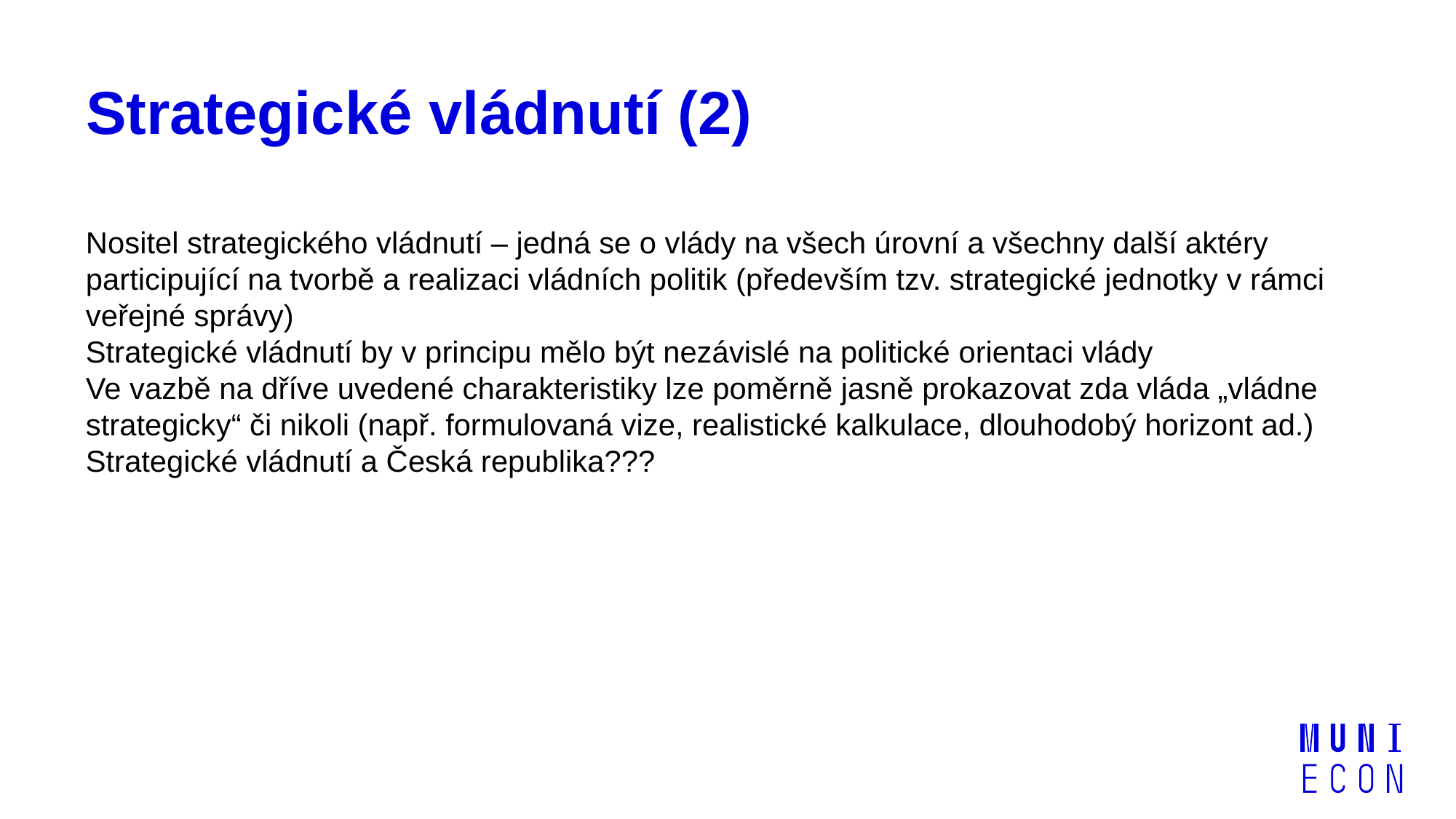

# Strategické vládnutí (2)
Nositel strategického vládnutí – jedná se o vlády na všech úrovní a všechny další aktéry participující na tvorbě a realizaci vládních politik (především tzv. strategické jednotky v rámci veřejné správy)
Strategické vládnutí by v principu mělo být nezávislé na politické orientaci vlády
Ve vazbě na dříve uvedené charakteristiky lze poměrně jasně prokazovat zda vláda „vládne strategicky“ či nikoli (např. formulovaná vize, realistické kalkulace, dlouhodobý horizont ad.)
Strategické vládnutí a Česká republika???